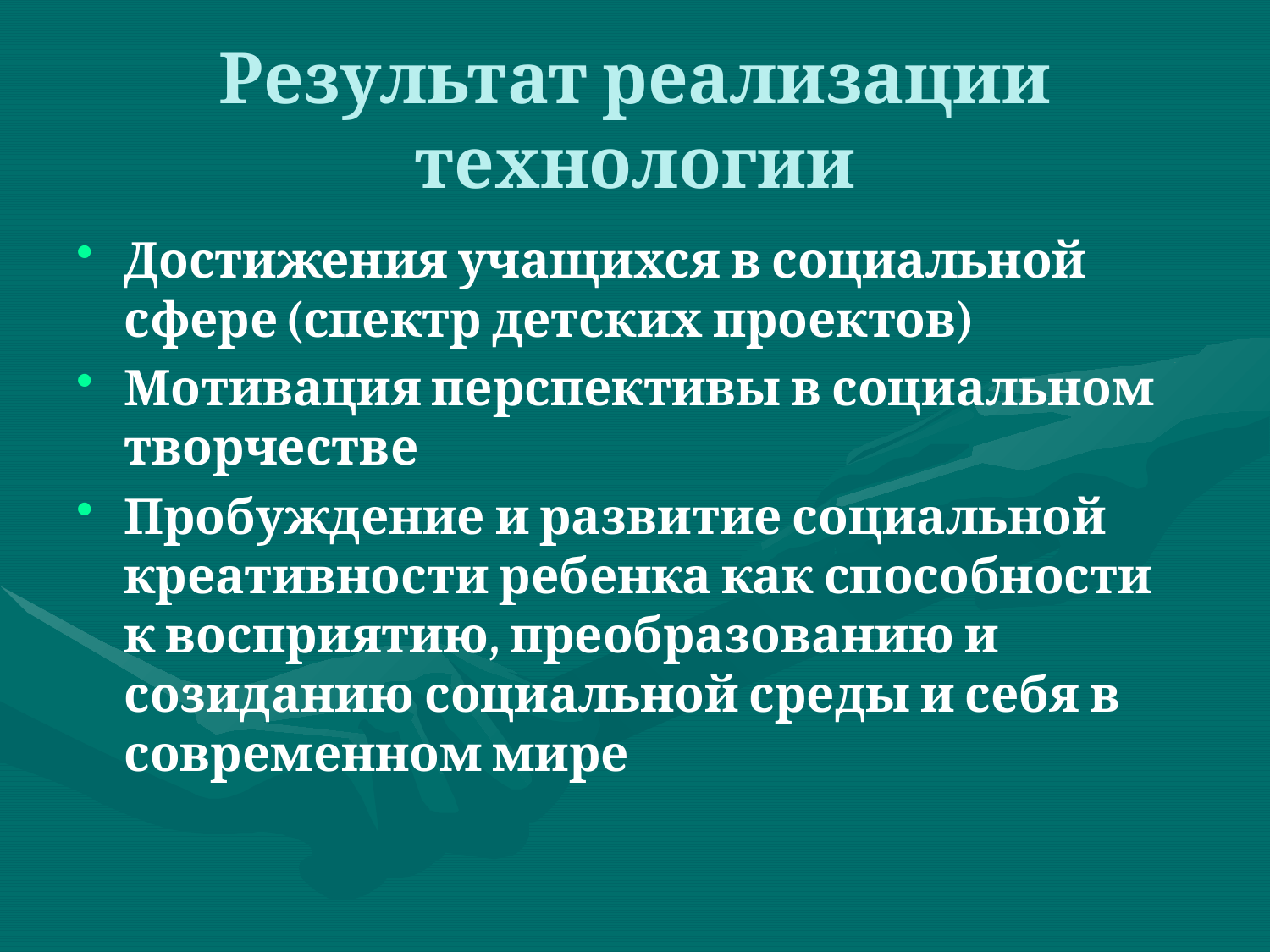

# Результат реализации технологии
Достижения учащихся в социальной сфере (спектр детских проектов)
Мотивация перспективы в социальном творчестве
Пробуждение и развитие социальной креативности ребенка как способности  к восприятию, преобразованию и созиданию социальной среды и себя в современном мире